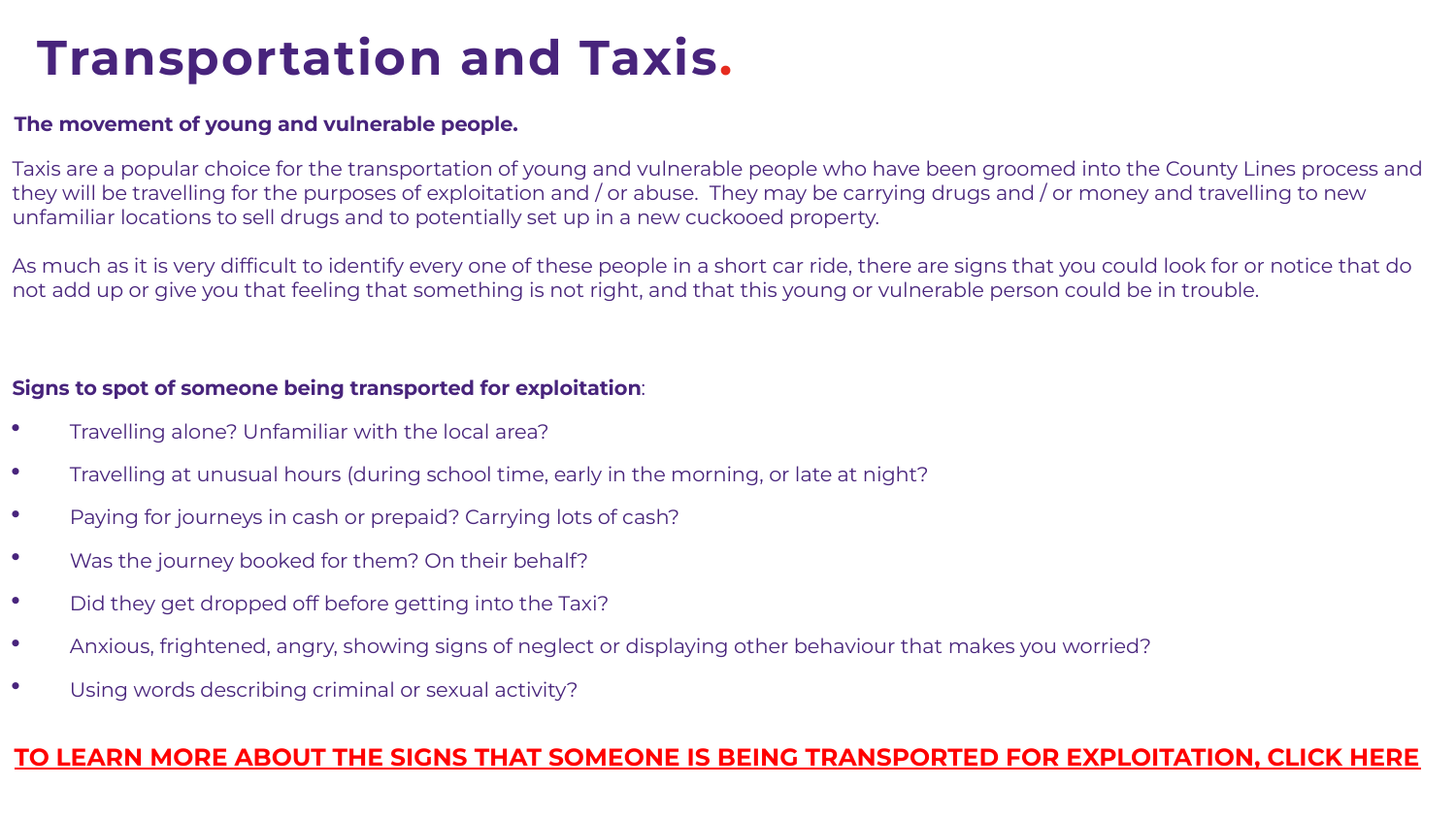

# Transportation and Taxis.

The movement of young and vulnerable people.

Taxis are a popular choice for the transportation of young and vulnerable people who have been groomed into the County Lines process and they will be travelling for the purposes of exploitation and / or abuse.  They may be carrying drugs and / or money and travelling to new unfamiliar locations to sell drugs and to potentially set up in a new cuckooed property.

As much as it is very difficult to identify every one of these people in a short car ride, there are signs that you could look for or notice that do not add up or give you that feeling that something is not right, and that this young or vulnerable person could be in trouble.

Signs to spot of someone being transported for exploitation:
Travelling alone? Unfamiliar with the local area?
Travelling at unusual hours (during school time, early in the morning, or late at night?
Paying for journeys in cash or prepaid? Carrying lots of cash?
Was the journey booked for them? On their behalf?
Did they get dropped off before getting into the Taxi?
Anxious, frightened, angry, showing signs of neglect or displaying other behaviour that makes you worried?
Using words describing criminal or sexual activity?

TO LEARN MORE ABOUT THE SIGNS THAT SOMEONE IS BEING TRANSPORTED FOR EXPLOITATION, CLICK HERE